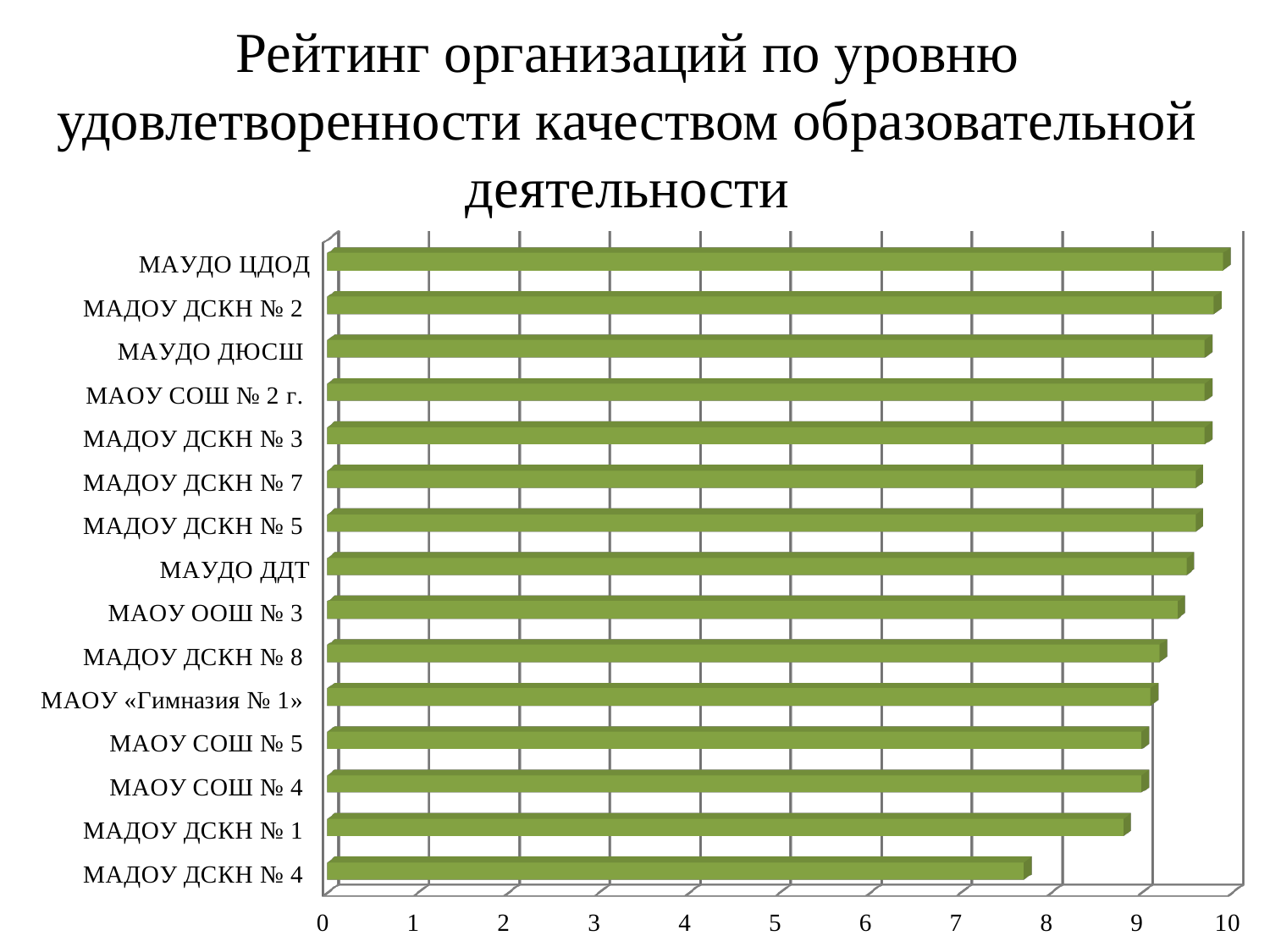

# Рейтинг организаций по уровню удовлетворенности качеством образовательной деятельности

[unsupported chart]